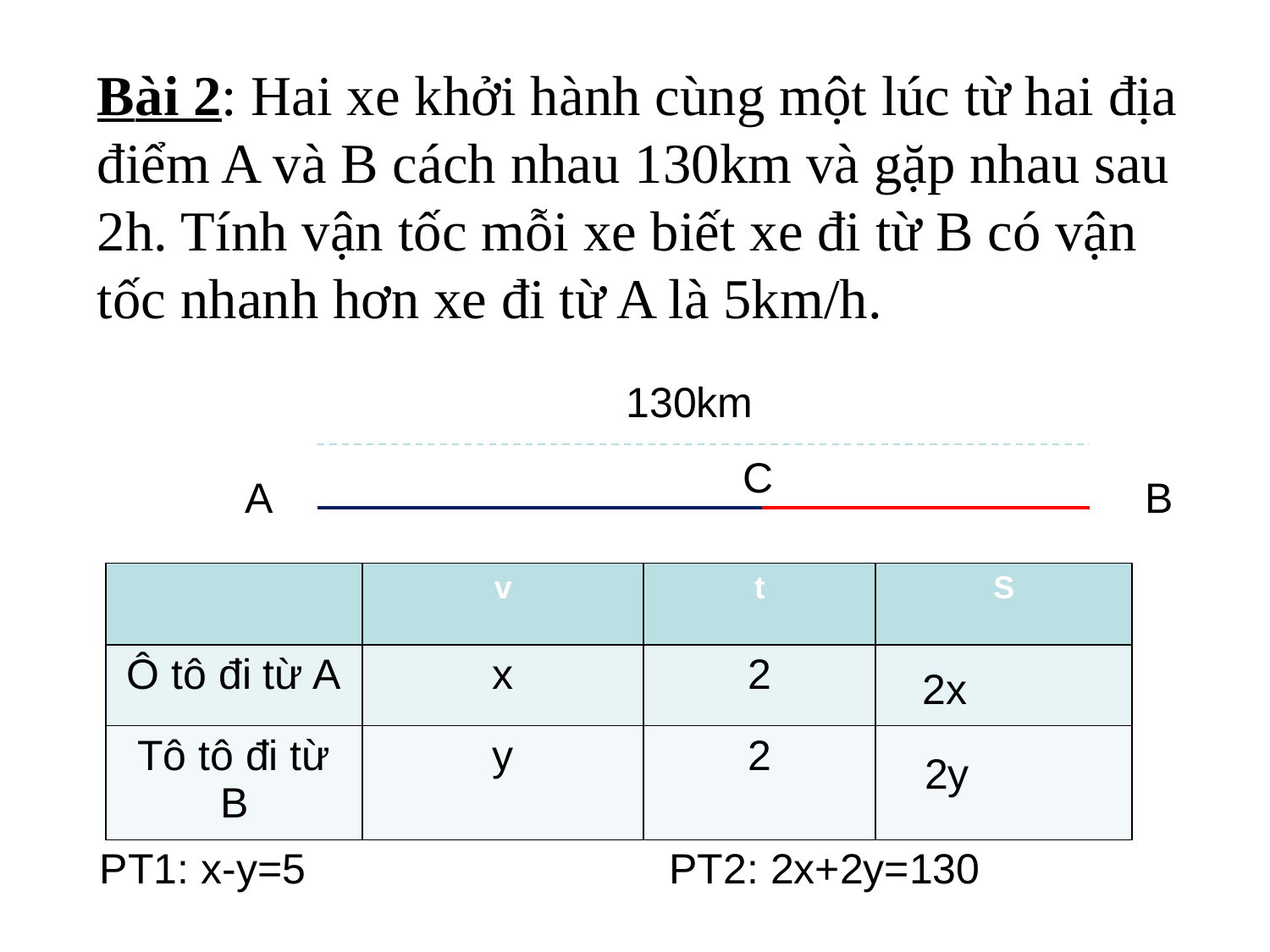

Bài 2: Hai xe khởi hành cùng một lúc từ hai địa  điểm A và B cách nhau 130km và gặp nhau sau 2h. Tính vận tốc mỗi xe biết xe đi từ B có vận tốc nhanh hơn xe đi từ A là 5km/h.

130km
C
A
B
|  | v | t | S |
| --- | --- | --- | --- |
| Ô tô đi từ A | x | 2 |  |
| Tô tô đi từ B | y | 2 |  |
2x
2y
PT1: x-y=5
PT2: 2x+2y=130